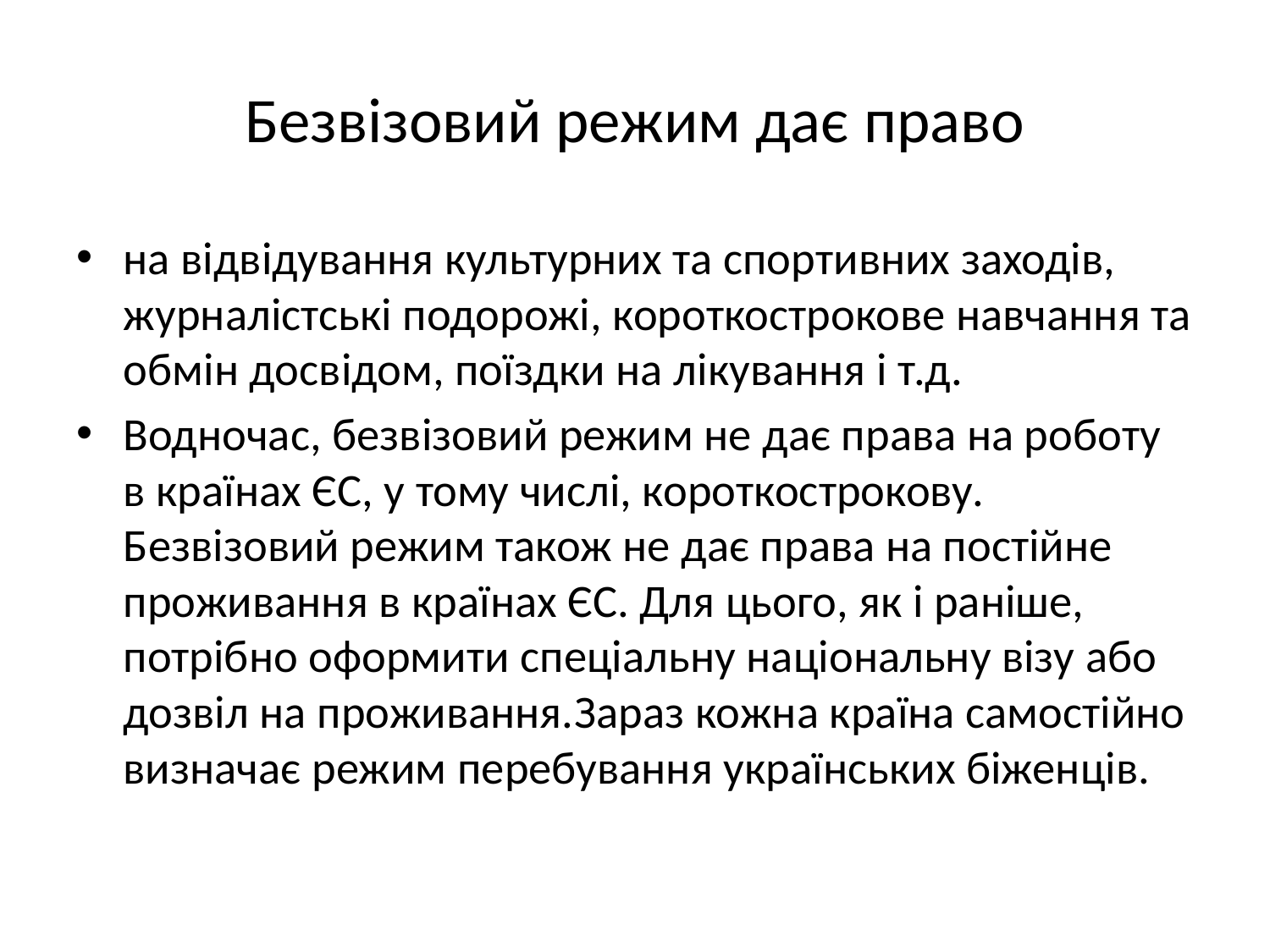

# Безвізовий режим дає право
на відвідування культурних та спортивних заходів, журналістські подорожі, короткострокове навчання та обмін досвідом, поїздки на лікування і т.д.
Водночас, безвізовий режим не дає права на роботу в країнах ЄС, у тому числі, короткострокову. Безвізовий режим також не дає права на постійне проживання в країнах ЄС. Для цього, як і раніше, потрібно оформити спеціальну національну візу або дозвіл на проживання.Зараз кожна країна самостійно визначає режим перебування українських біженців.